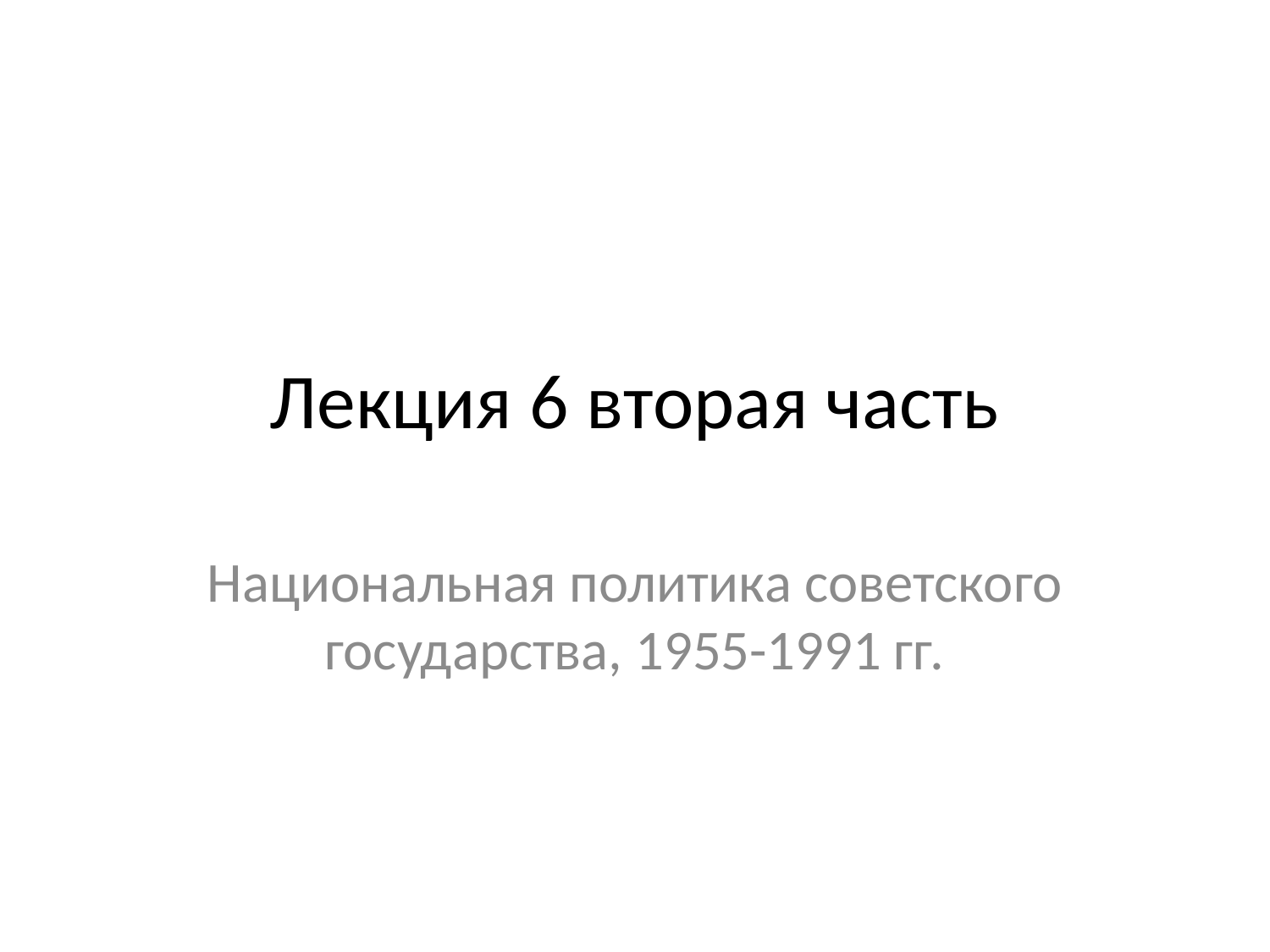

# Лекция 6 вторая часть
Национальная политика советского государства, 1955-1991 гг.